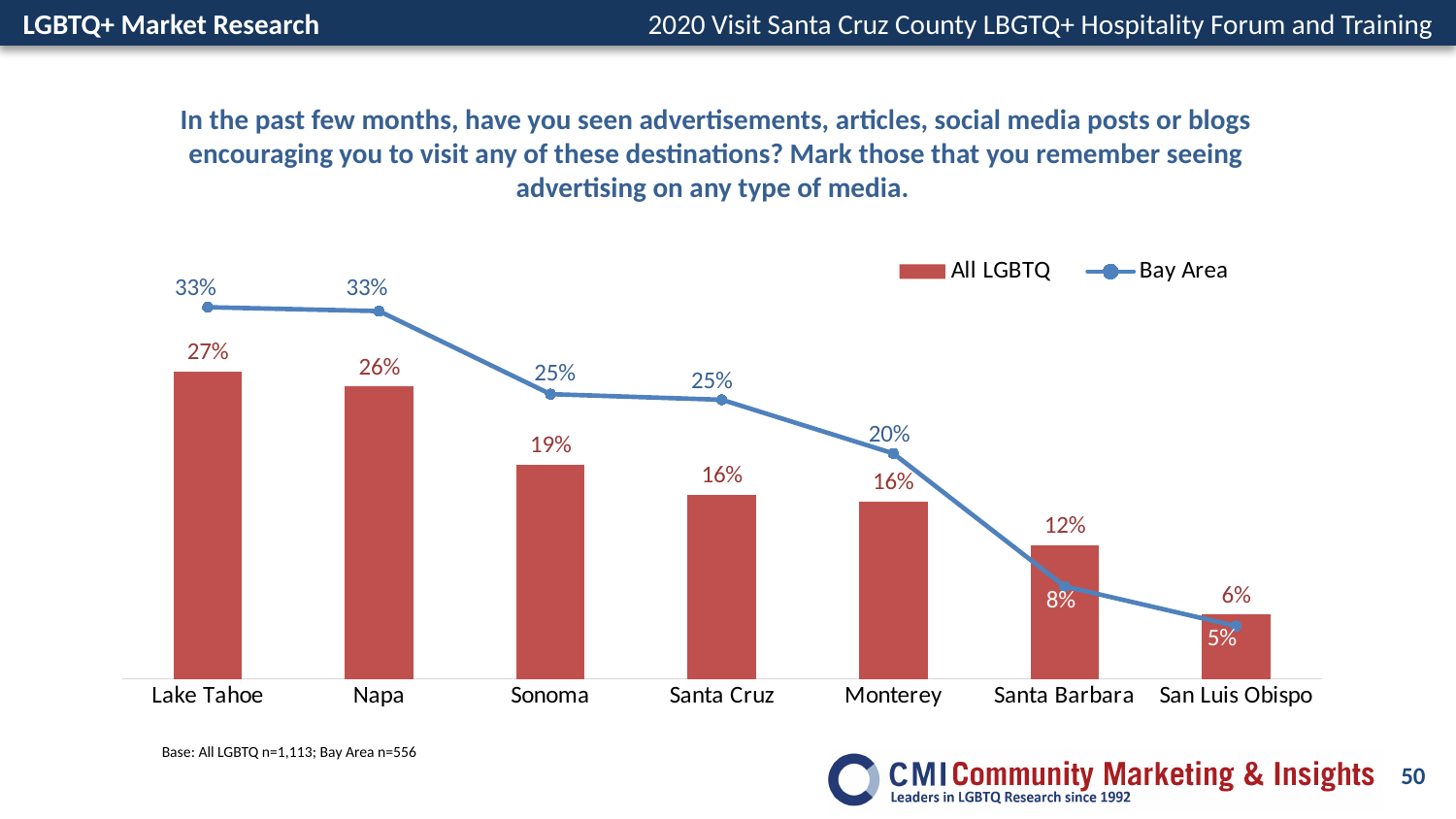

In the past few months, have you seen advertisements, articles, social media posts or blogs encouraging you to visit any of these destinations? Mark those that you remember seeing advertising on any type of media.

### Chart

| Category | All LGBTQ | Bay Area |
|---|---|---|
| Lake Tahoe | 0.27214 | 0.32906 |
| Napa | 0.25905 | 0.3256 |
| Sonoma | 0.18985 | 0.2521 |
| Santa Cruz | 0.16308 | 0.24709 |
| Monterey | 0.15663 | 0.19961 |
| Santa Barbara | 0.11828 | 0.08182 |
| San Luis Obispo | 0.05687 | 0.04667 |
Base: All LGBTQ n=1,113; Bay Area n=556